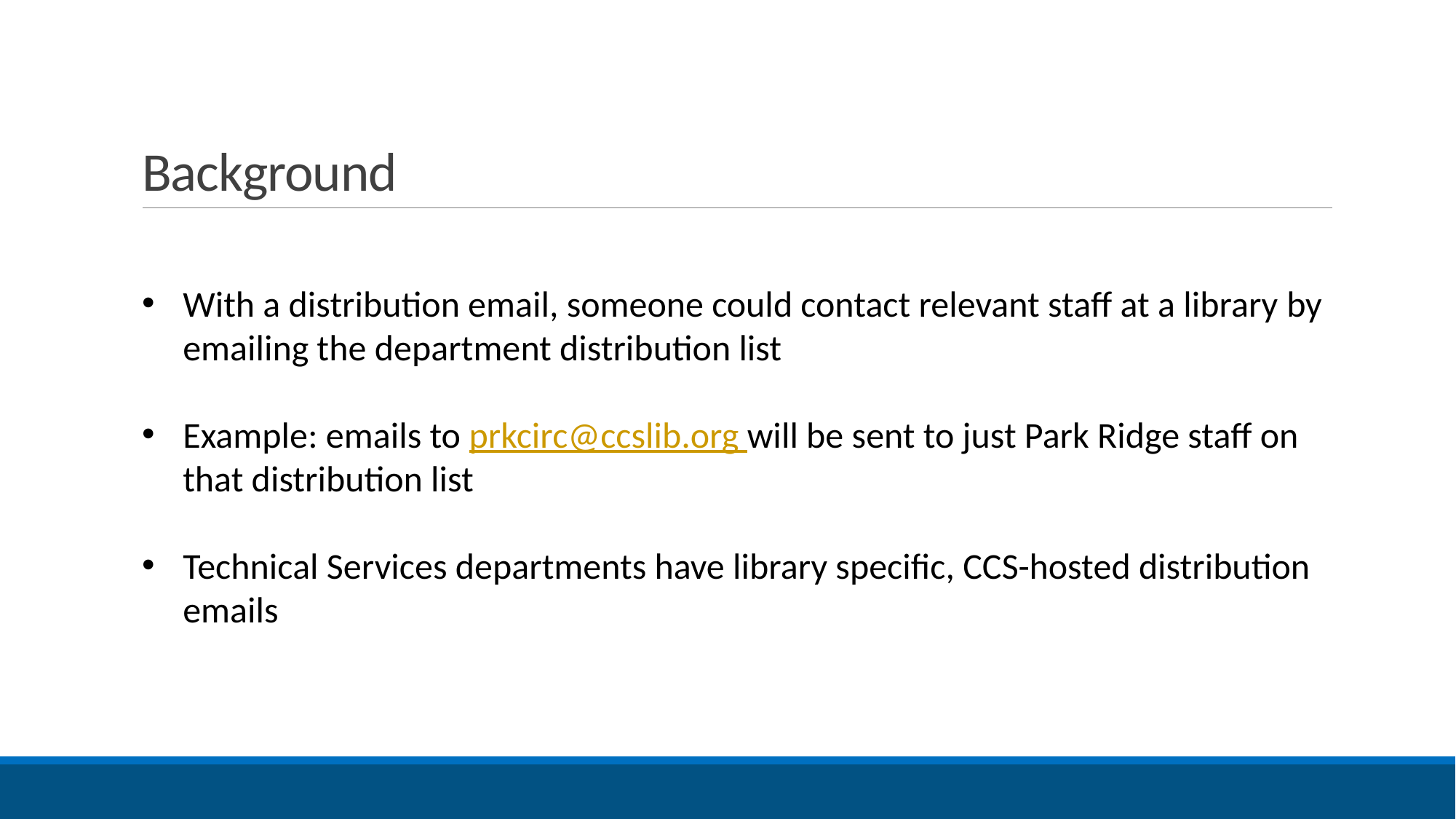

# Background

With a distribution email, someone could contact relevant staff at a library by emailing the department distribution list

Example: emails to prkcirc@ccslib.org will be sent to just Park Ridge staff on that distribution list

Technical Services departments have library specific, CCS-hosted distribution emails